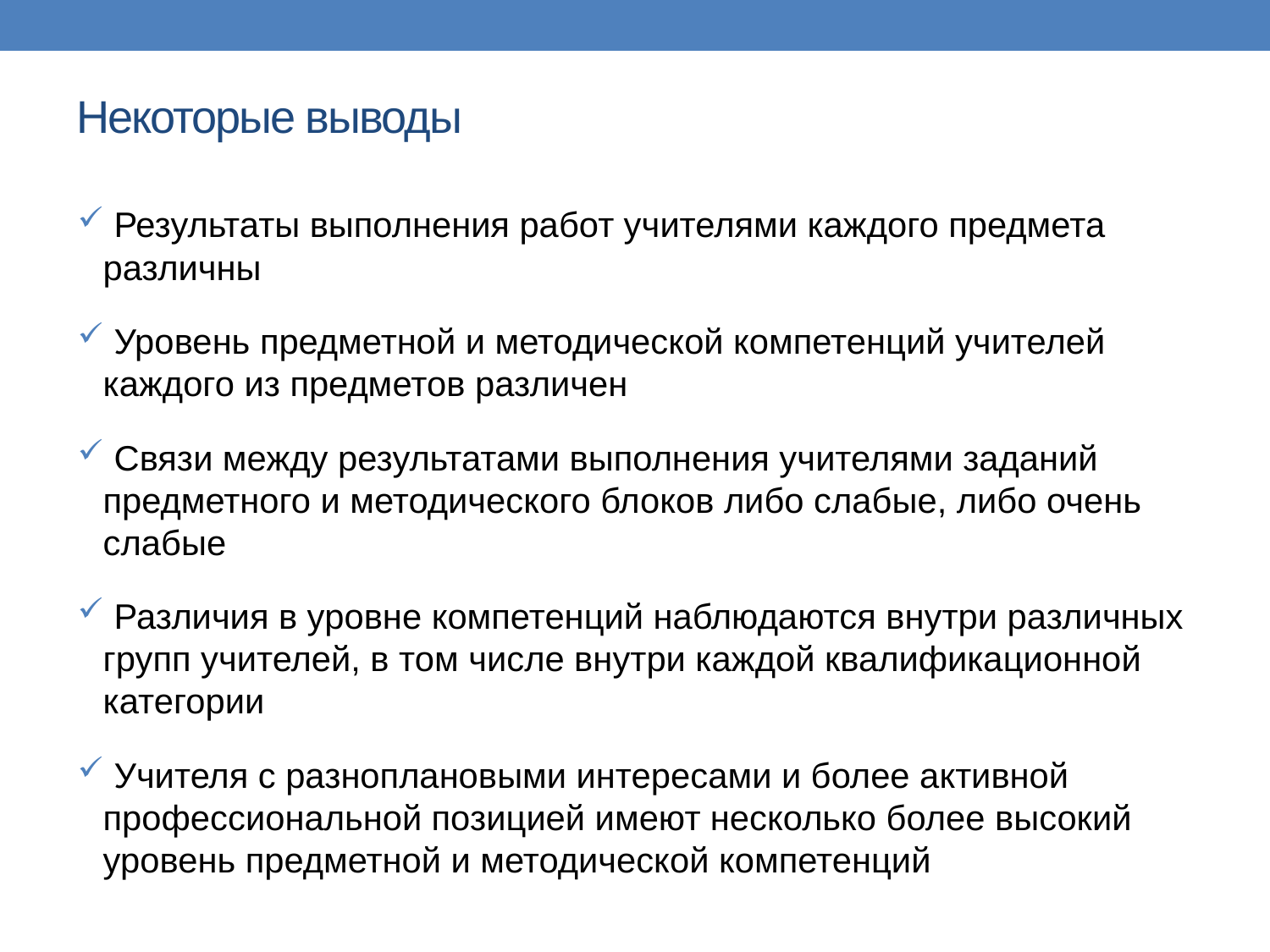

# Некоторые выводы
 Результаты выполнения работ учителями каждого предмета различны
 Уровень предметной и методической компетенций учителей каждого из предметов различен
 Связи между результатами выполнения учителями заданий предметного и методического блоков либо слабые, либо очень слабые
 Различия в уровне компетенций наблюдаются внутри различных групп учителей, в том числе внутри каждой квалификационной категории
 Учителя с разноплановыми интересами и более активной профессиональной позицией имеют несколько более высокий уровень предметной и методической компетенций